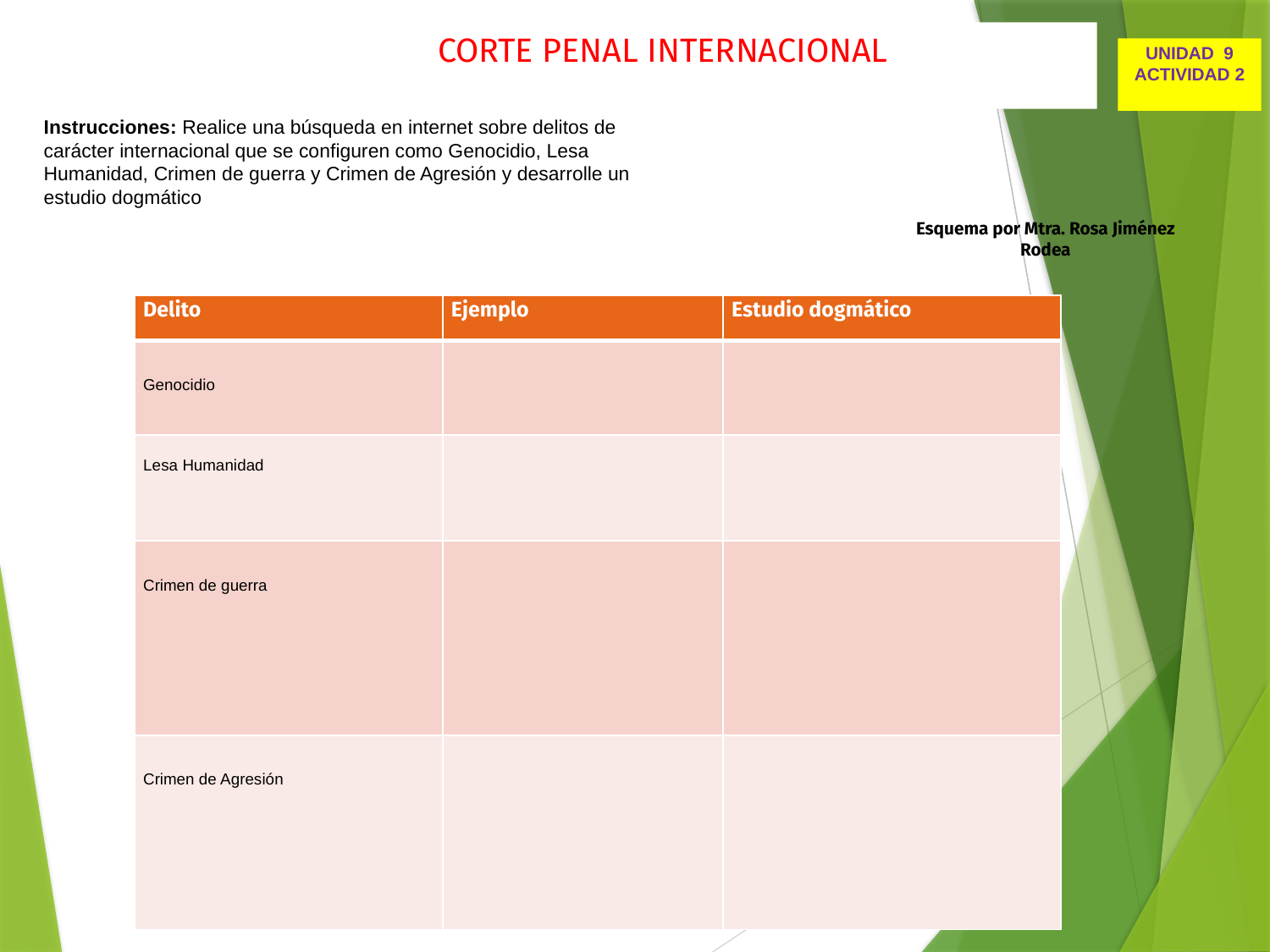

CORTE PENAL INTERNACIONAL
UNIDAD  9
ACTIVIDAD 2
Instrucciones: Realice una búsqueda en internet sobre delitos de carácter internacional que se configuren como Genocidio, Lesa Humanidad, Crimen de guerra y Crimen de Agresión y desarrolle un estudio dogmático
Esquema por Mtra. Rosa Jiménez Rodea
| Delito | Ejemplo | Estudio dogmático |
| --- | --- | --- |
| Genocidio |  |  |
| Lesa Humanidad |  |  |
| Crimen de guerra |  |  |
| Crimen de Agresión |  |  |